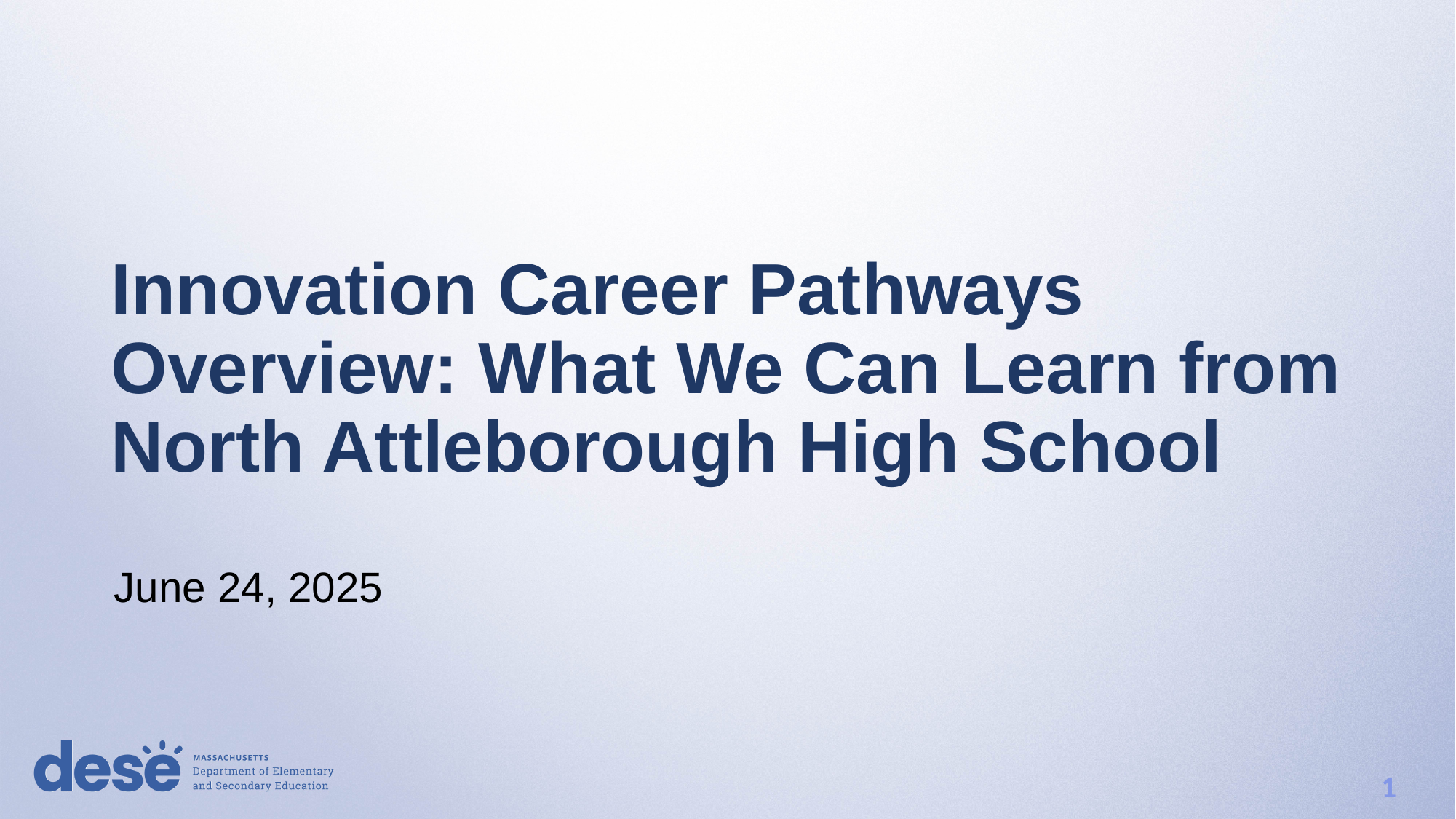

# Innovation Career Pathways Overview: What We Can Learn from North Attleborough High School
June 24, 2025